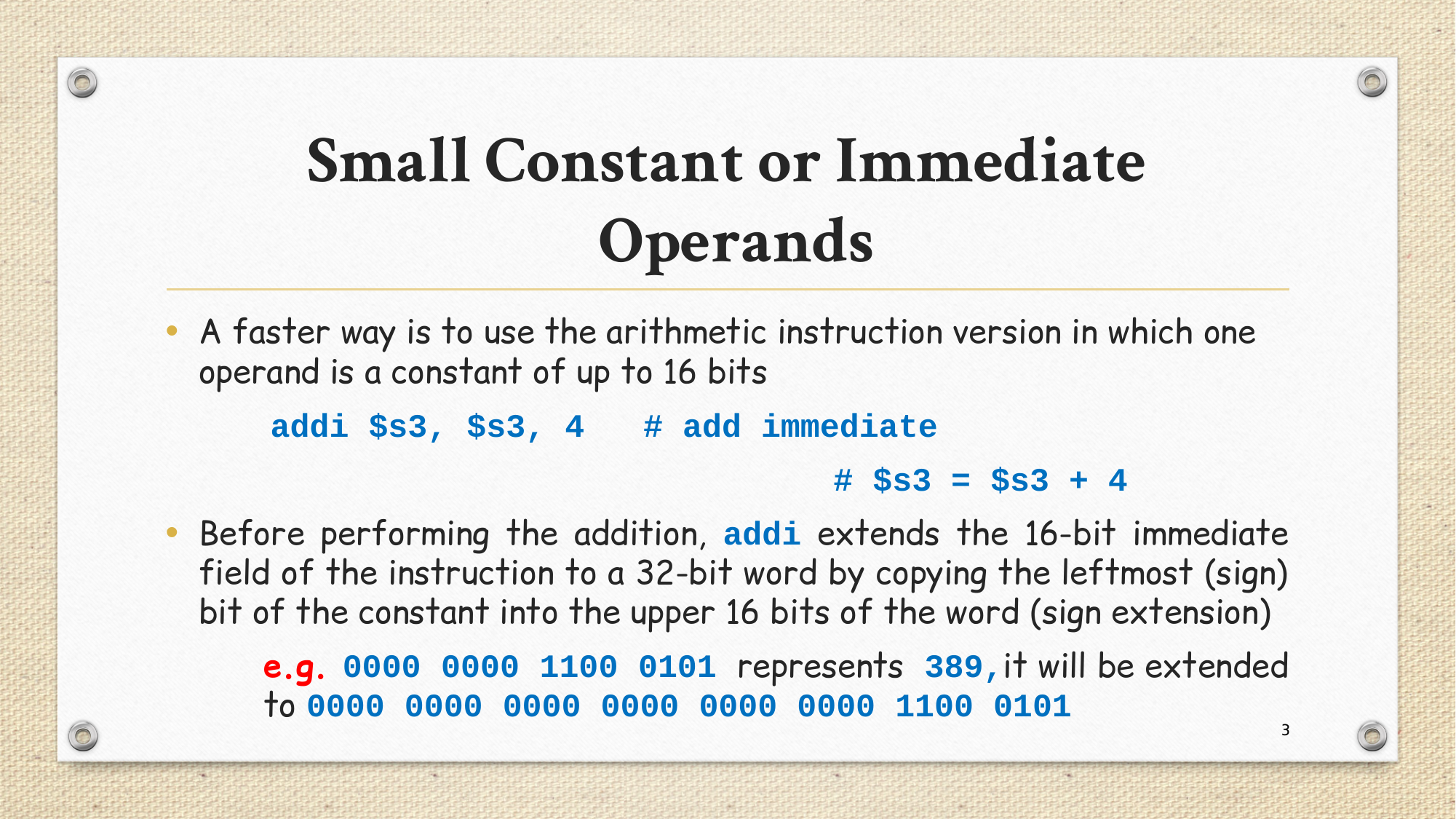

# Small Constant or Immediate Operands
A faster way is to use the arithmetic instruction version in which one operand is a constant of up to 16 bits
	 addi $s3, $s3, 4   # add immediate
					   	    # $s3 = $s3 + 4
Before performing the addition, addi extends the 16-bit immediate field of the instruction to a 32-bit word by copying the leftmost (sign) bit of the constant into the upper 16 bits of the word (sign extension)
	e.g. 0000 0000 1100 0101 represents 389,it will be extended     	to 0000 0000 0000 0000 0000 0000 1100 0101

3